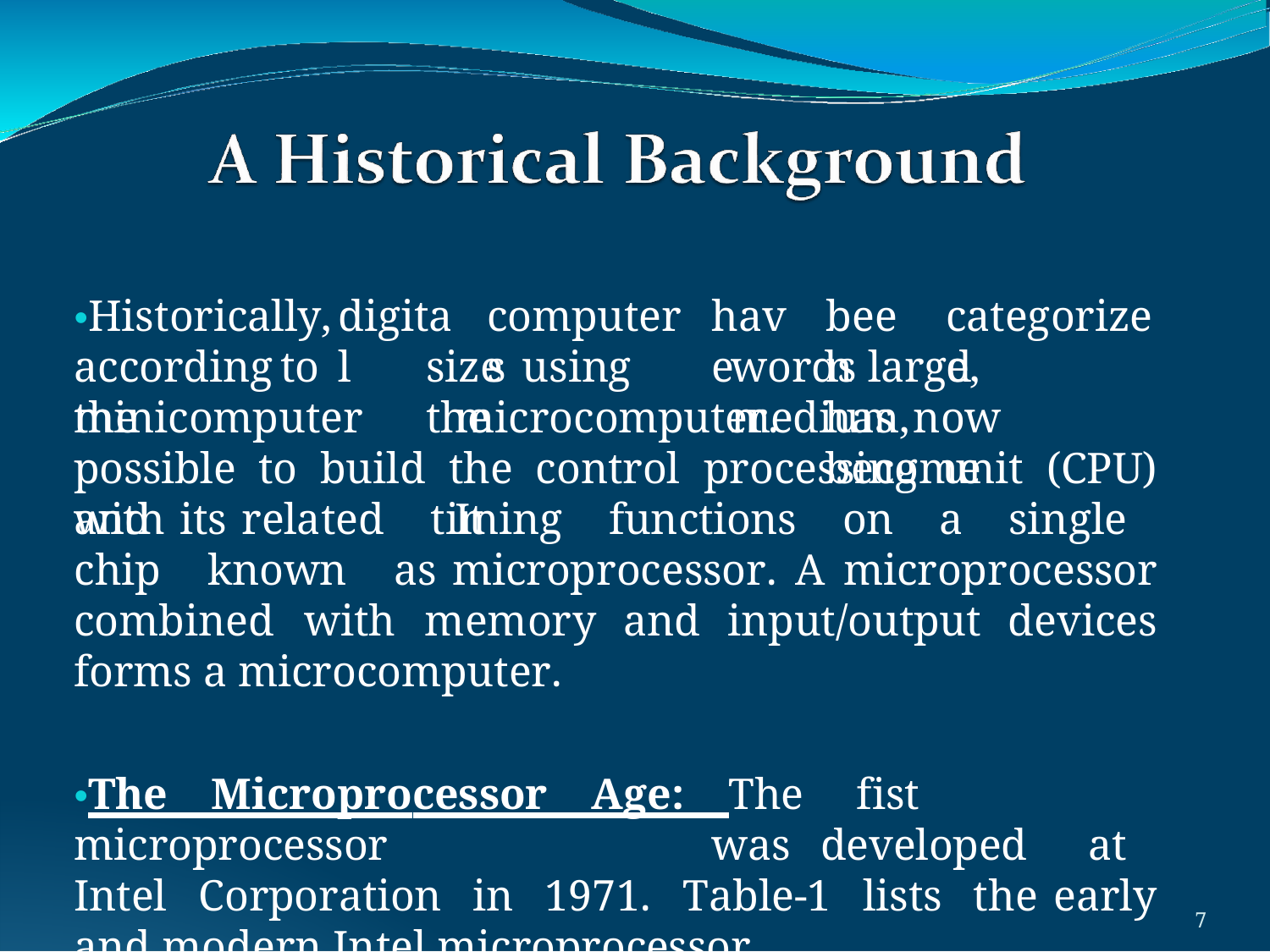

•Historically, according	to	the
digital
computers
have
been
categorized
size	using	the
words	large,	medium,
minicomputer	and
microcomputer.	It
has	now	become
possible to build the control processing unit (CPU) with its related   timing   functions   on   a   single   chip   known   as microprocessor. A microprocessor combined with memory and input/output devices forms a microcomputer.

•The  Microprocessor  Age:  The	fist	microprocessor	was developed  at  Intel  Corporation  in  1971.  Table-1  lists  the early and modern Intel microprocessor.
7